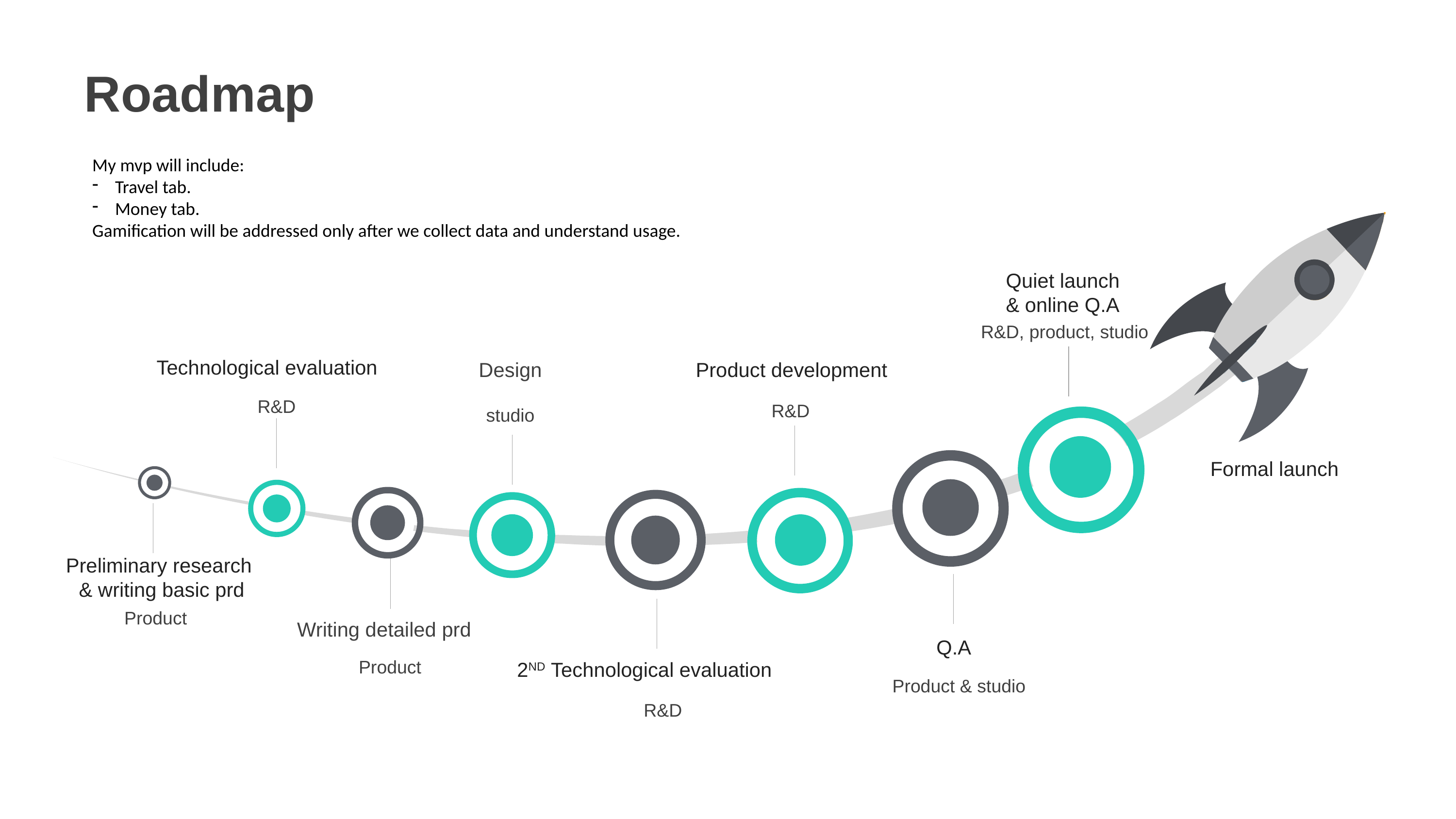

Roadmap
My mvp will include:
Travel tab.
Money tab.
Gamification will be addressed only after we collect data and understand usage.

в
в

в
в
в
Quiet launch
& online Q.A
R&D, product, studio
Design
Technological evaluation
Product development
R&D
R&D
studio

в

в
Formal launch

в

Preliminary research  & writing basic prd
Product
Writing detailed prd
Q.A
Product
2ND Technological evaluation
Product & studio
R&D